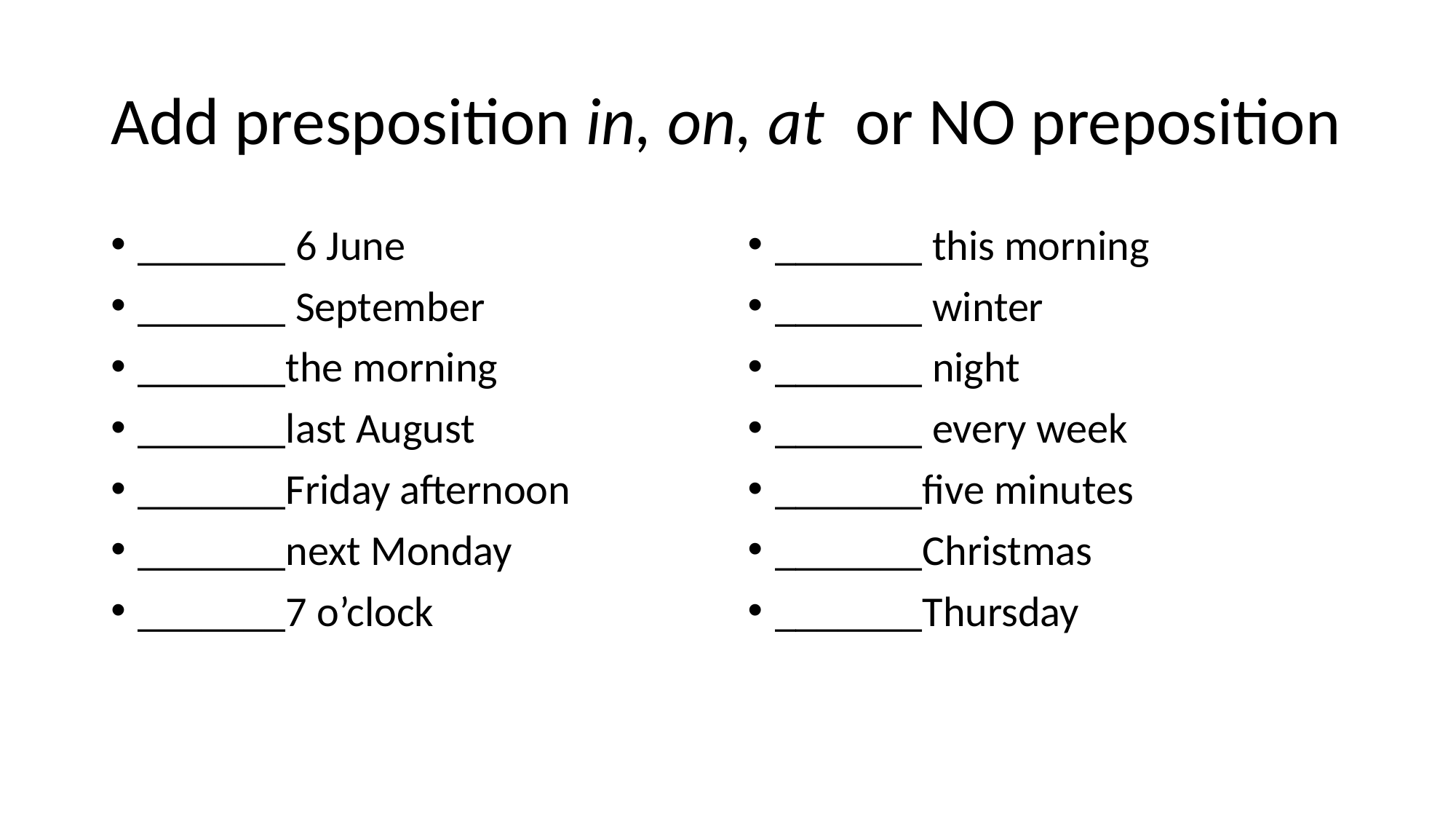

# Add presposition in, on, at  or NO preposition
_______ 6 June
_______ September
_______the morning
_______last August
_______Friday afternoon
_______next Monday
_______7 o’clock

_______ this morning
_______ winter
_______ night
_______ every week
_______five minutes
_______Christmas
_______Thursday